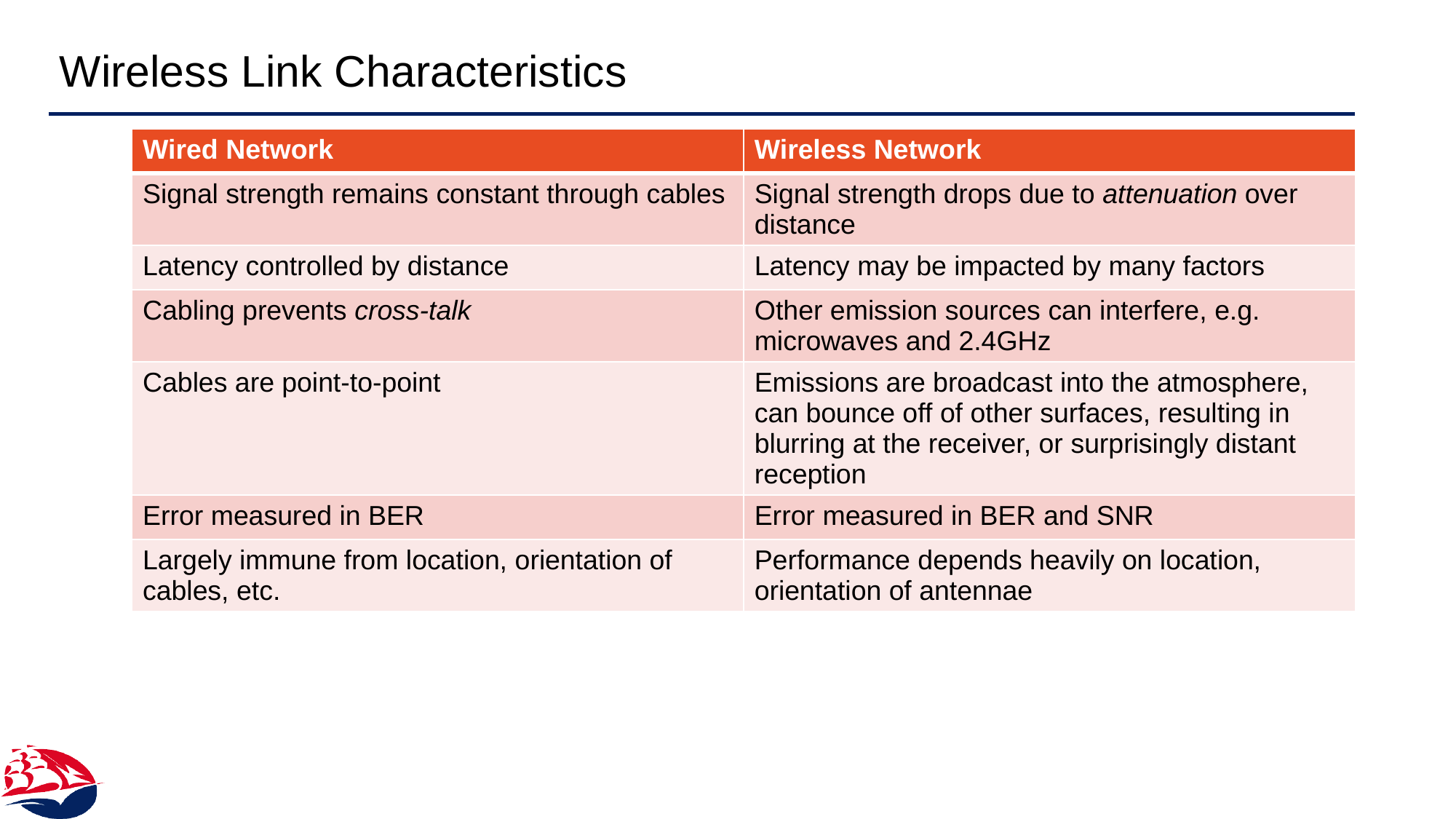

# Wireless Link Characteristics
| Wired Network | Wireless Network |
| --- | --- |
| Signal strength remains constant through cables | Signal strength drops due to attenuation over distance |
| Latency controlled by distance | Latency may be impacted by many factors |
| Cabling prevents cross-talk | Other emission sources can interfere, e.g. microwaves and 2.4GHz |
| Cables are point-to-point | Emissions are broadcast into the atmosphere, can bounce off of other surfaces, resulting in blurring at the receiver, or surprisingly distant reception |
| Error measured in BER | Error measured in BER and SNR |
| Largely immune from location, orientation of cables, etc. | Performance depends heavily on location, orientation of antennae |